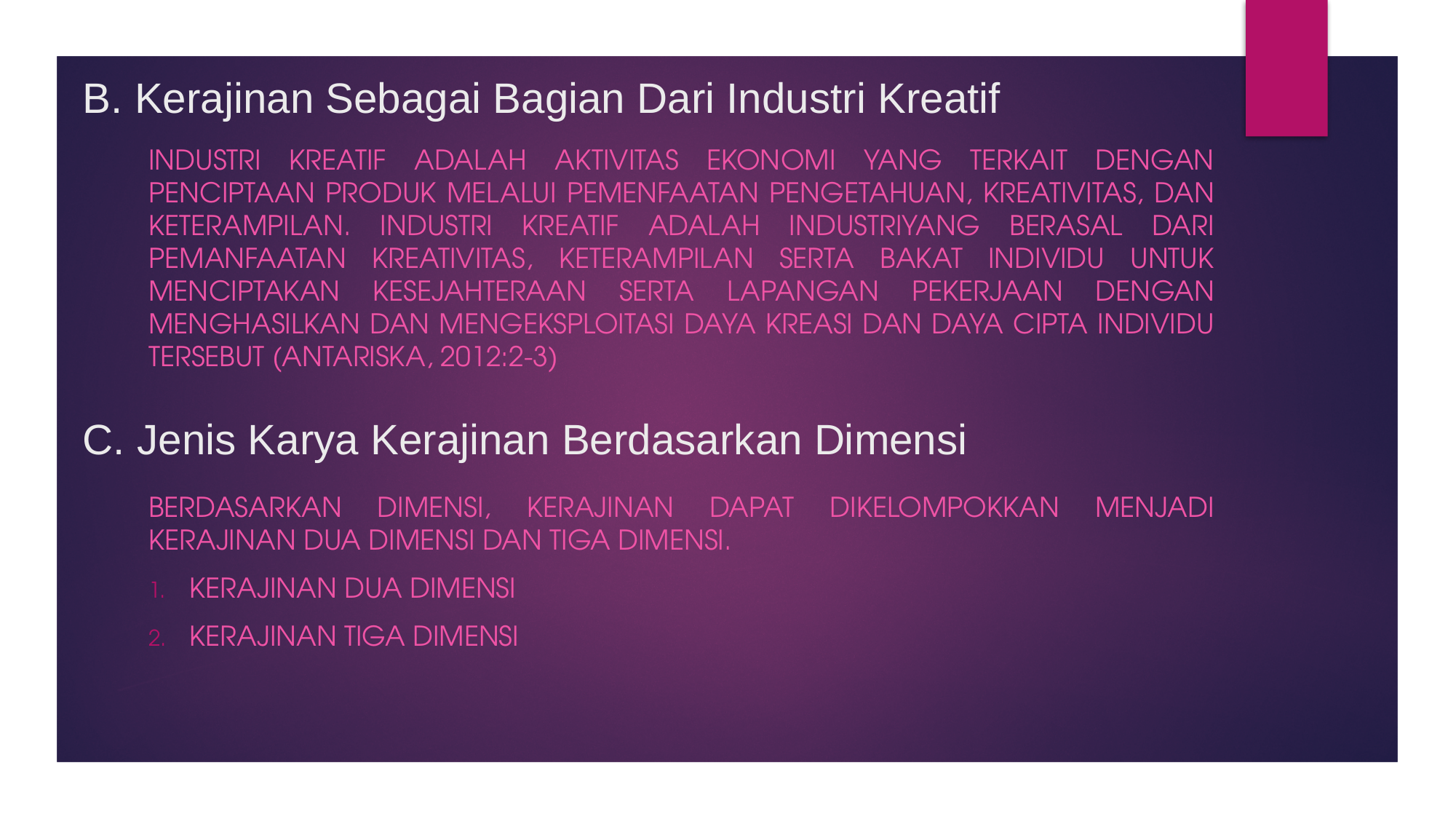

# B. Kerajinan Sebagai Bagian Dari Industri Kreatif
Industri kreatif adalah aktivitas ekonomi yang terkait dengan penciptaan produk melalui pemenfaatan pengetahuan, kreativitas, dan keterampilan. Industri kreatif adalah industriyang berasal dari pemanfaatan kreativitas, keterampilan serta bakat individu untuk menciptakan kesejahteraan serta lapangan pekerjaan dengan menghasilkan dan mengeksploitasi daya kreasi dan daya cipta individu tersebut (antariska, 2012:2-3)
C. Jenis Karya Kerajinan Berdasarkan Dimensi
Berdasarkan dimensi, kerajinan dapat dikelompokkan menjadi kerajinan dua dimensi dan tiga dimensi.
Kerajinan dua dimensi
Kerajinan tiga dimensi